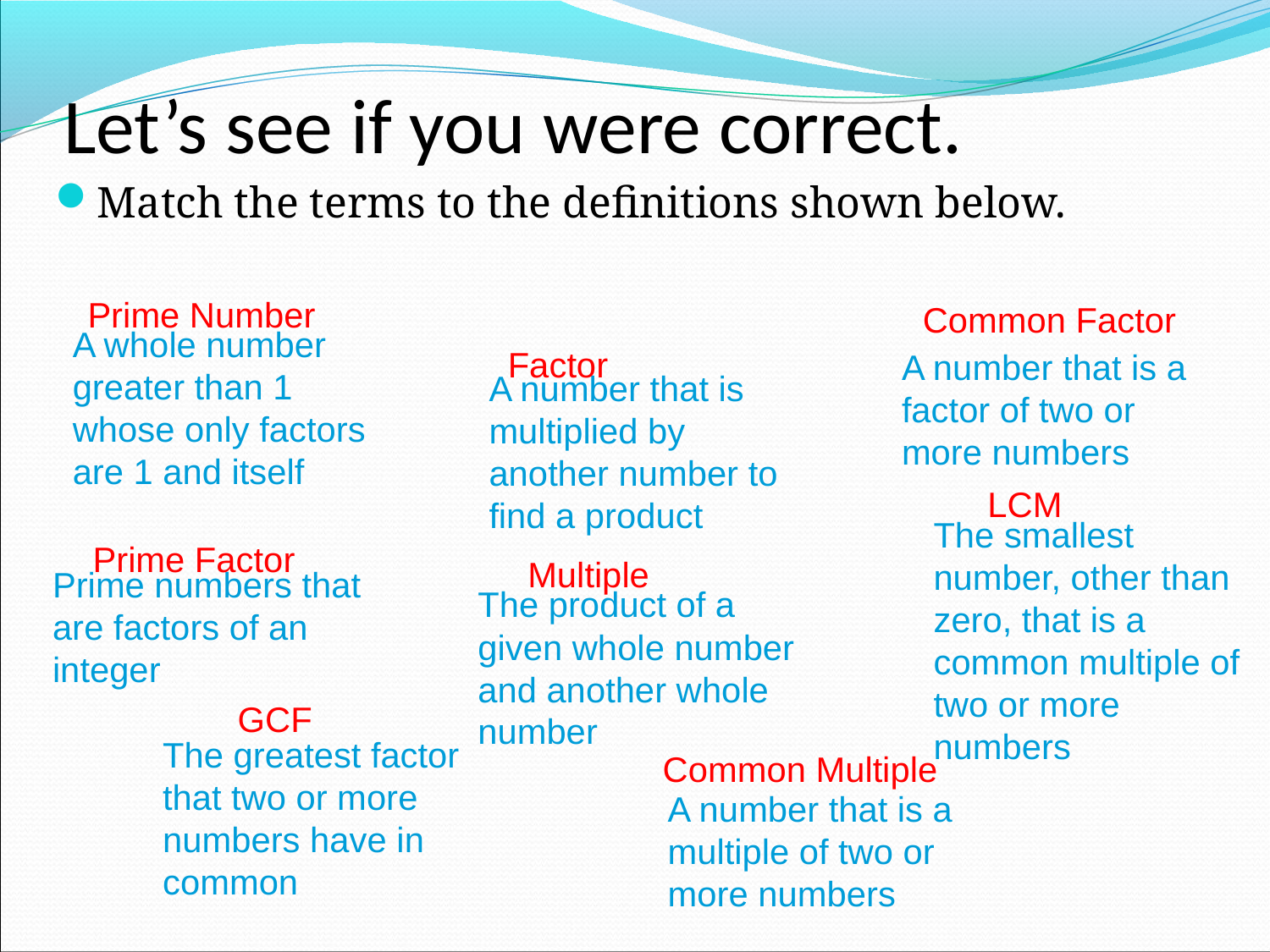

Let’s see if you were correct.
Match the terms to the definitions shown below.
Prime Number
Common Factor
A whole number greater than 1 whose only factors are 1 and itself
Factor
A number that is a factor of two or more numbers
A number that is multiplied by another number to find a product
LCM
The smallest number, other than zero, that is a common multiple of two or more numbers
Prime Factor
Multiple
Prime numbers that are factors of an integer
The product of a given whole number and another whole number
GCF
The greatest factor that two or more numbers have in common
Common Multiple
A number that is a multiple of two or more numbers